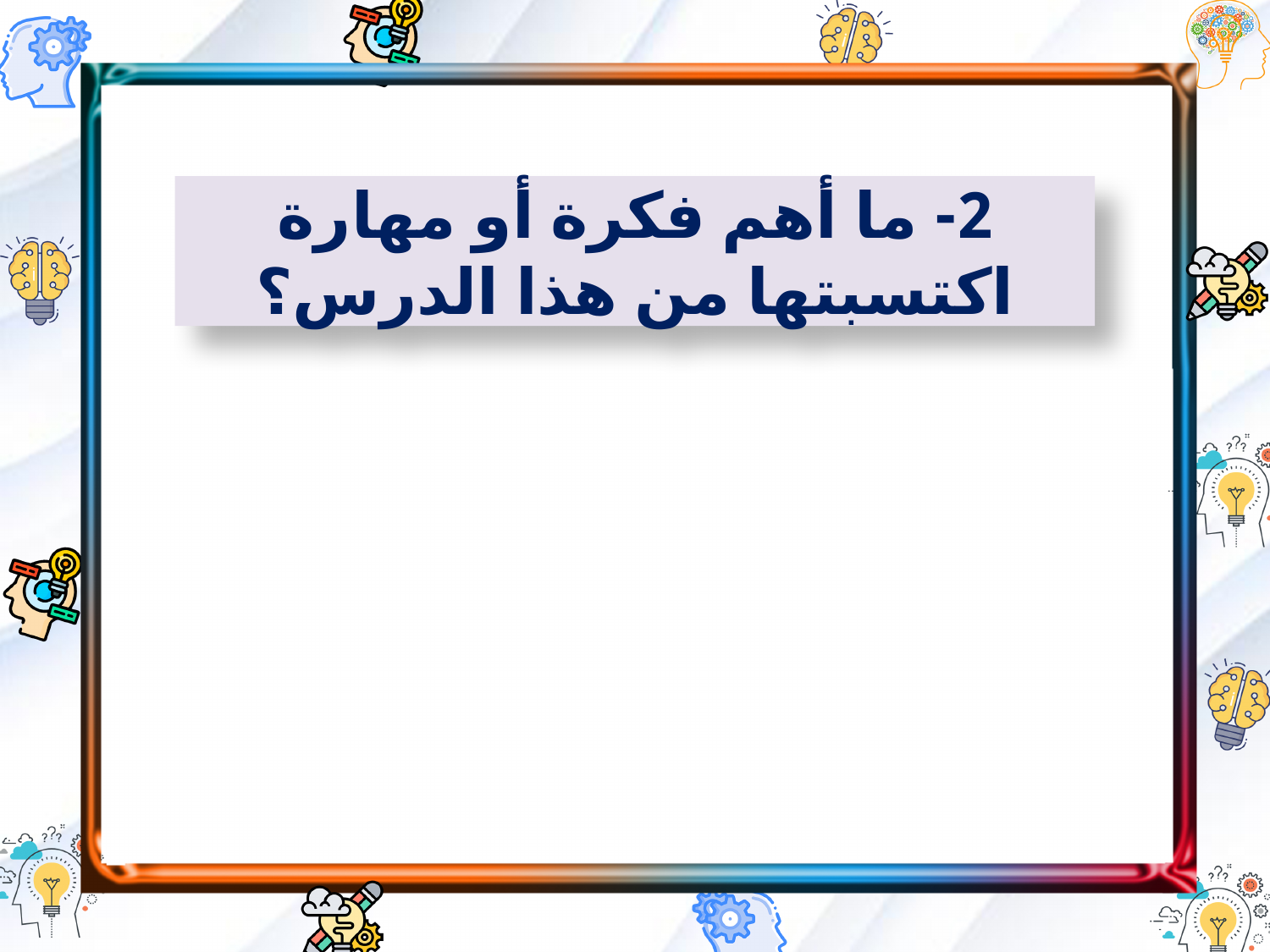

2- ما أهم فكرة أو مهارة اكتسبتها من هذا الدرس؟